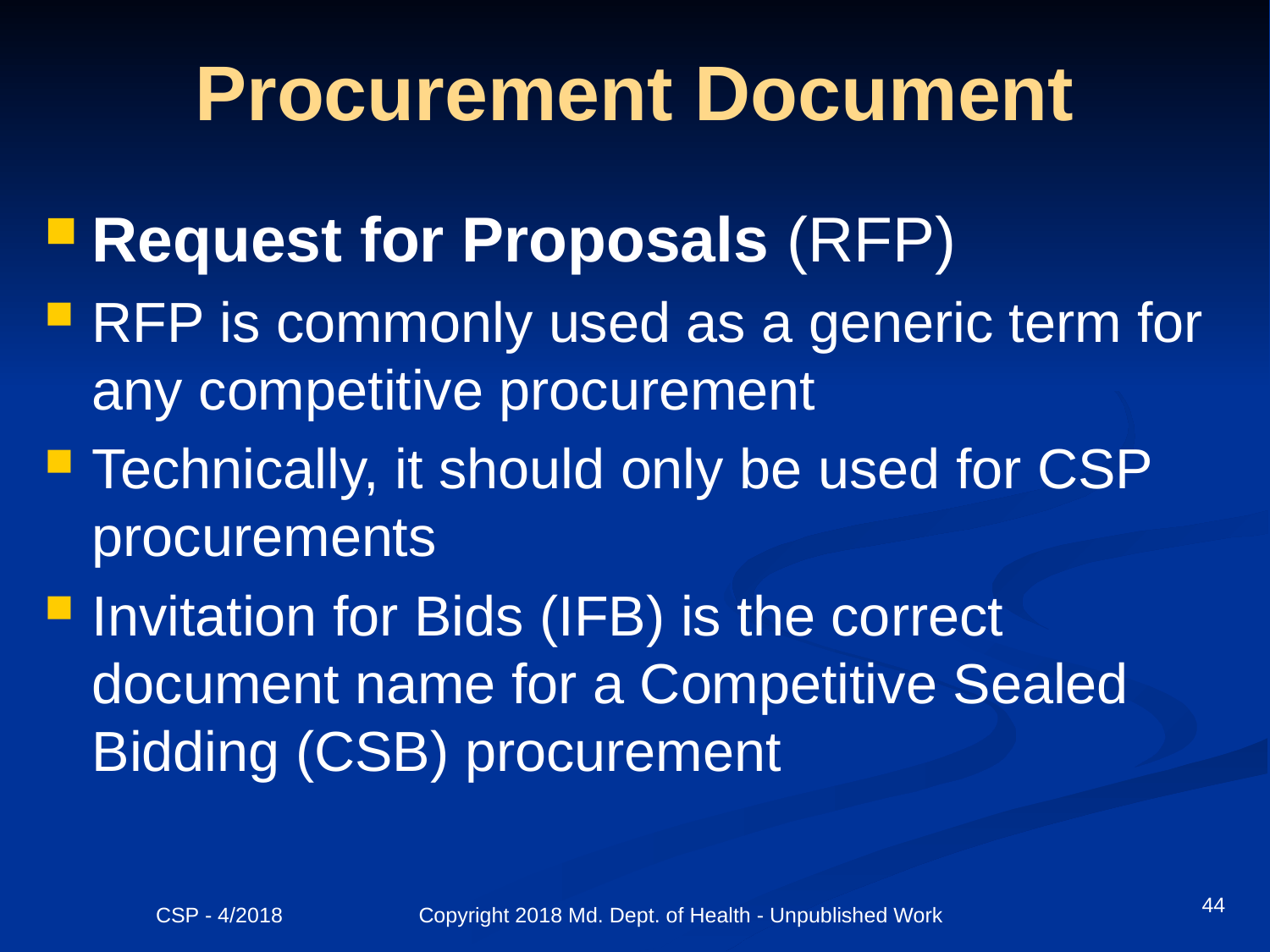

# Procurement Document
Request for Proposals (RFP)
RFP is commonly used as a generic term for any competitive procurement
Technically, it should only be used for CSP procurements
Invitation for Bids (IFB) is the correct document name for a Competitive Sealed Bidding (CSB) procurement
44
CSP - 4/2018                       Copyright 2018 Md. Dept. of Health - Unpublished Work